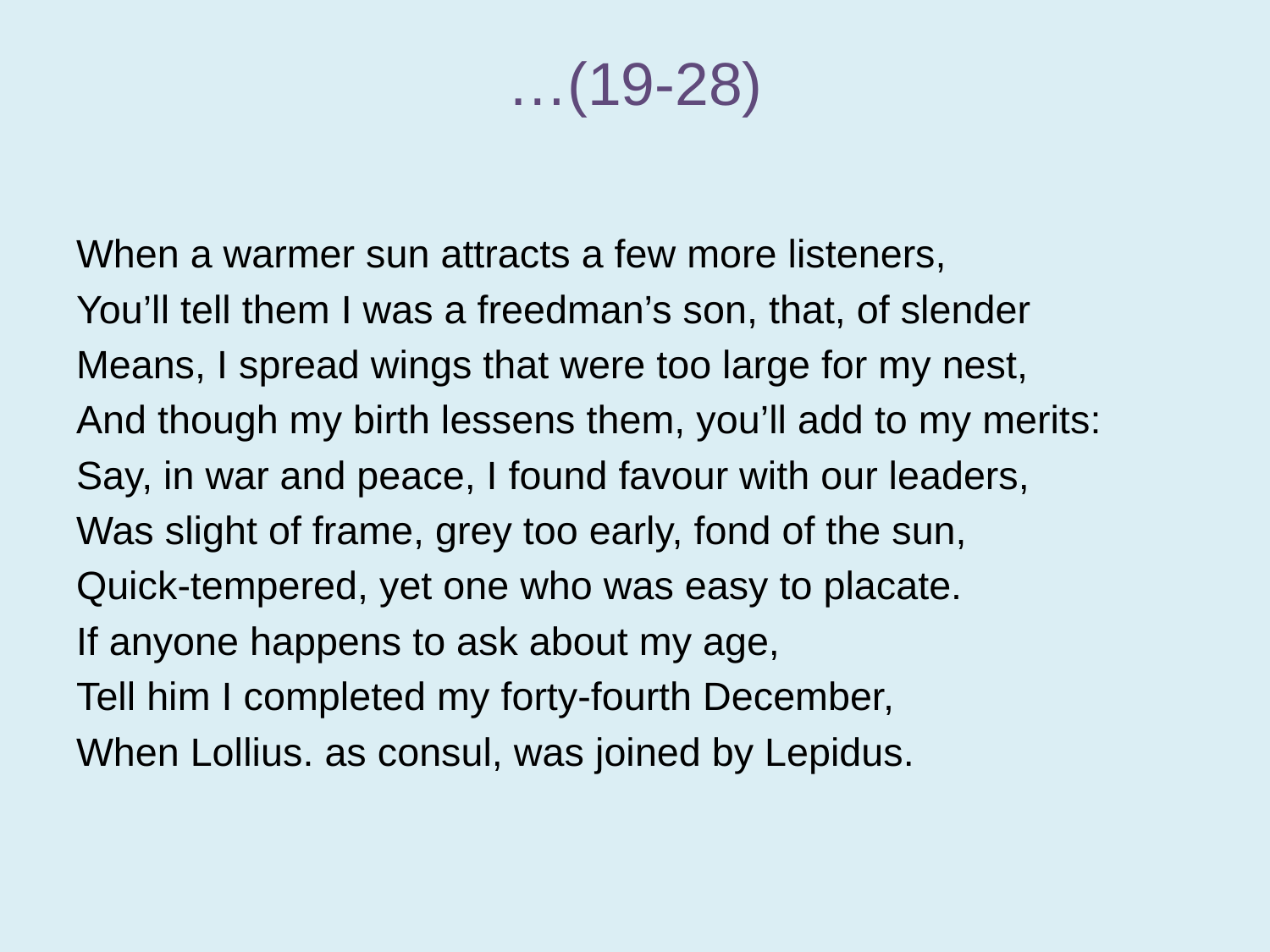

# …(19-28)
When a warmer sun attracts a few more listeners,
You’ll tell them I was a freedman’s son, that, of slender
Means, I spread wings that were too large for my nest,
And though my birth lessens them, you’ll add to my merits:
Say, in war and peace, I found favour with our leaders,
Was slight of frame, grey too early, fond of the sun,
Quick-tempered, yet one who was easy to placate.
If anyone happens to ask about my age,
Tell him I completed my forty-fourth December,
When Lollius. as consul, was joined by Lepidus.